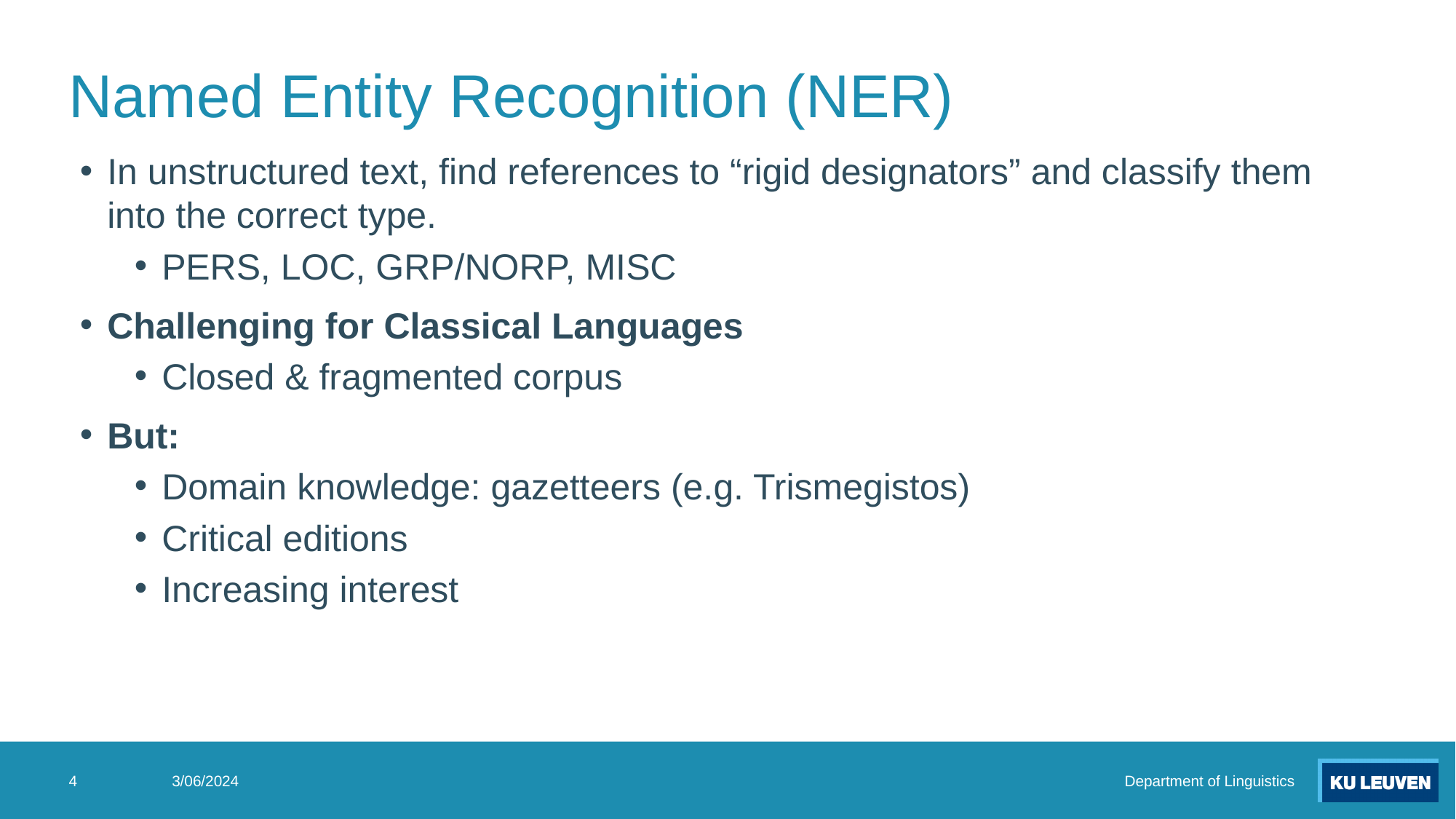

# Named Entity Recognition (NER)
In unstructured text, find references to “rigid designators” and classify them into the correct type.
PERS, LOC, GRP/NORP, MISC
Challenging for Classical Languages
Closed & fragmented corpus
But:
Domain knowledge: gazetteers (e.g. Trismegistos)
Critical editions
Increasing interest

4
3/06/2024
Department of Linguistics